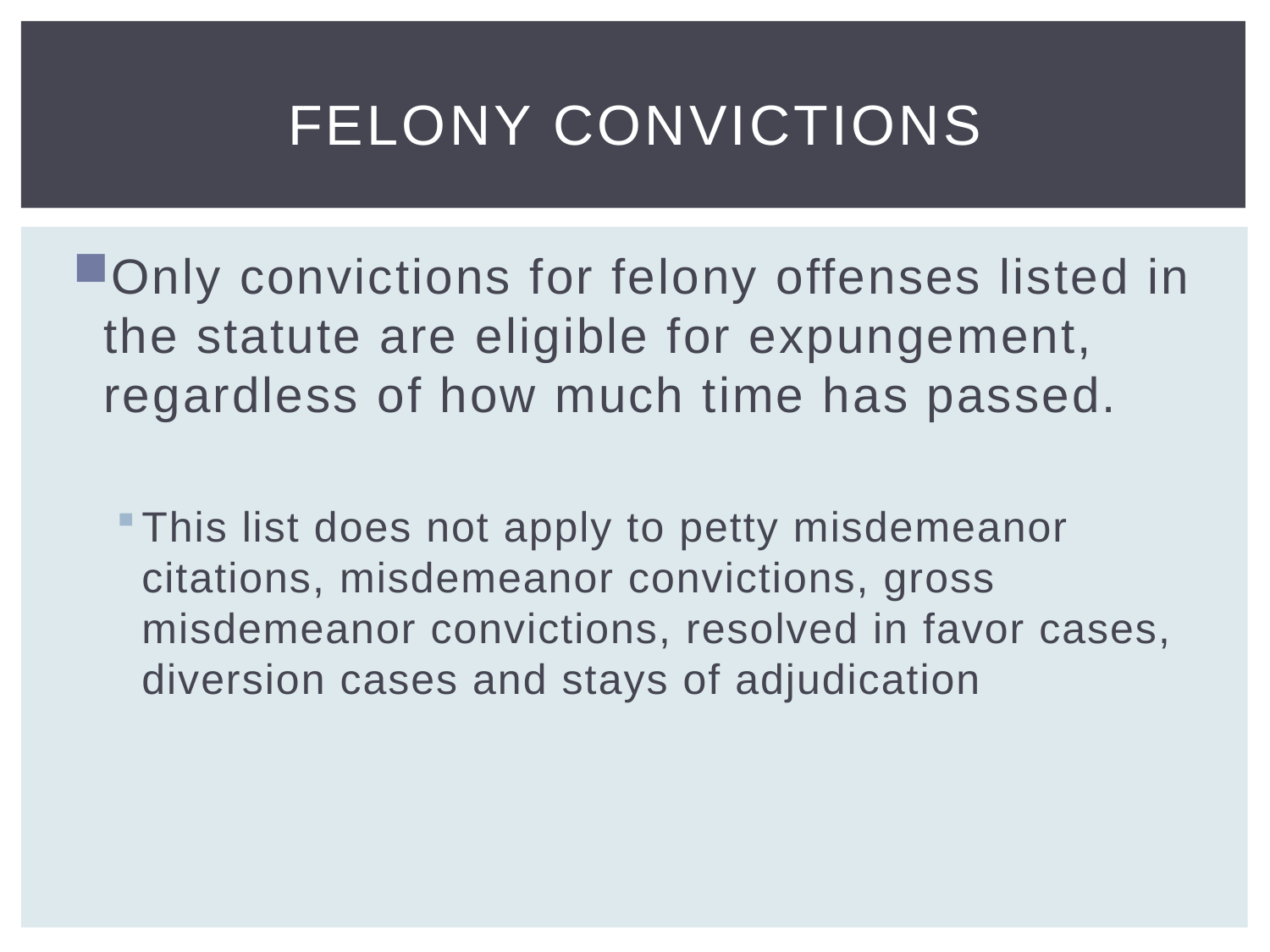

# Felony Convictions
Only convictions for felony offenses listed in the statute are eligible for expungement, regardless of how much time has passed.

This list does not apply to petty misdemeanor citations, misdemeanor convictions, gross misdemeanor convictions, resolved in favor cases, diversion cases and stays of adjudication